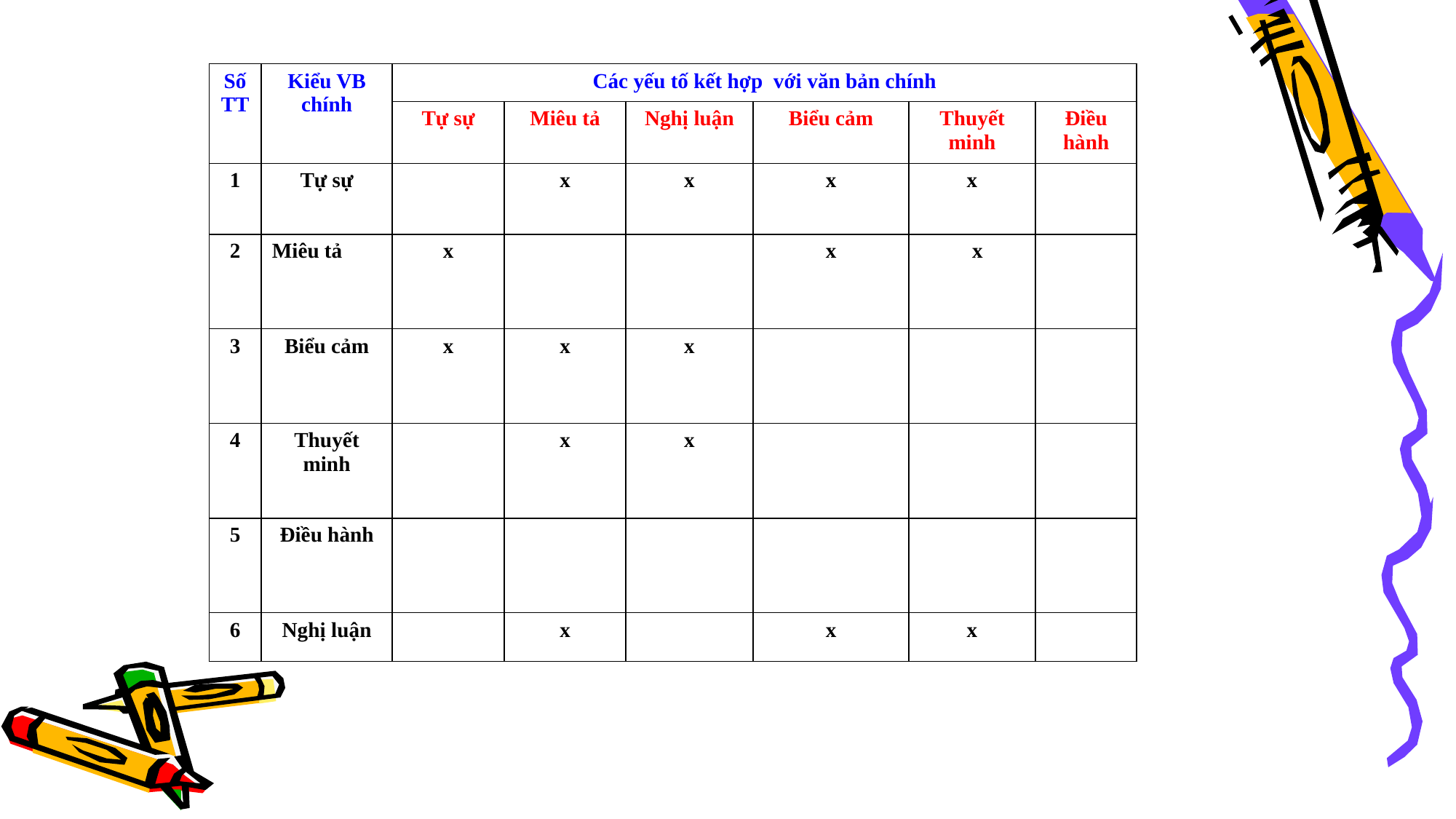

| Số TT | Kiểu VB chính | Các yếu tố kết hợp với văn bản chính |  |  |  |  |  |
| --- | --- | --- | --- | --- | --- | --- | --- |
|  |  | Tự sự | Miêu tả | Nghị luận | Biểu cảm | Thuyết minh | Điều hành |
| 1 | Tự sự |  | x | x | x | x |  |
| 2 | Miêu tả | x |  |  | x | x |  |
| 3 | Biểu cảm | x | x | x |  |  |  |
| 4 | Thuyết minh |  | x | x |  |  |  |
| 5 | Điều hành |  |  |  |  |  |  |
| 6 | Nghị luận |  | x |  | x | x |  |